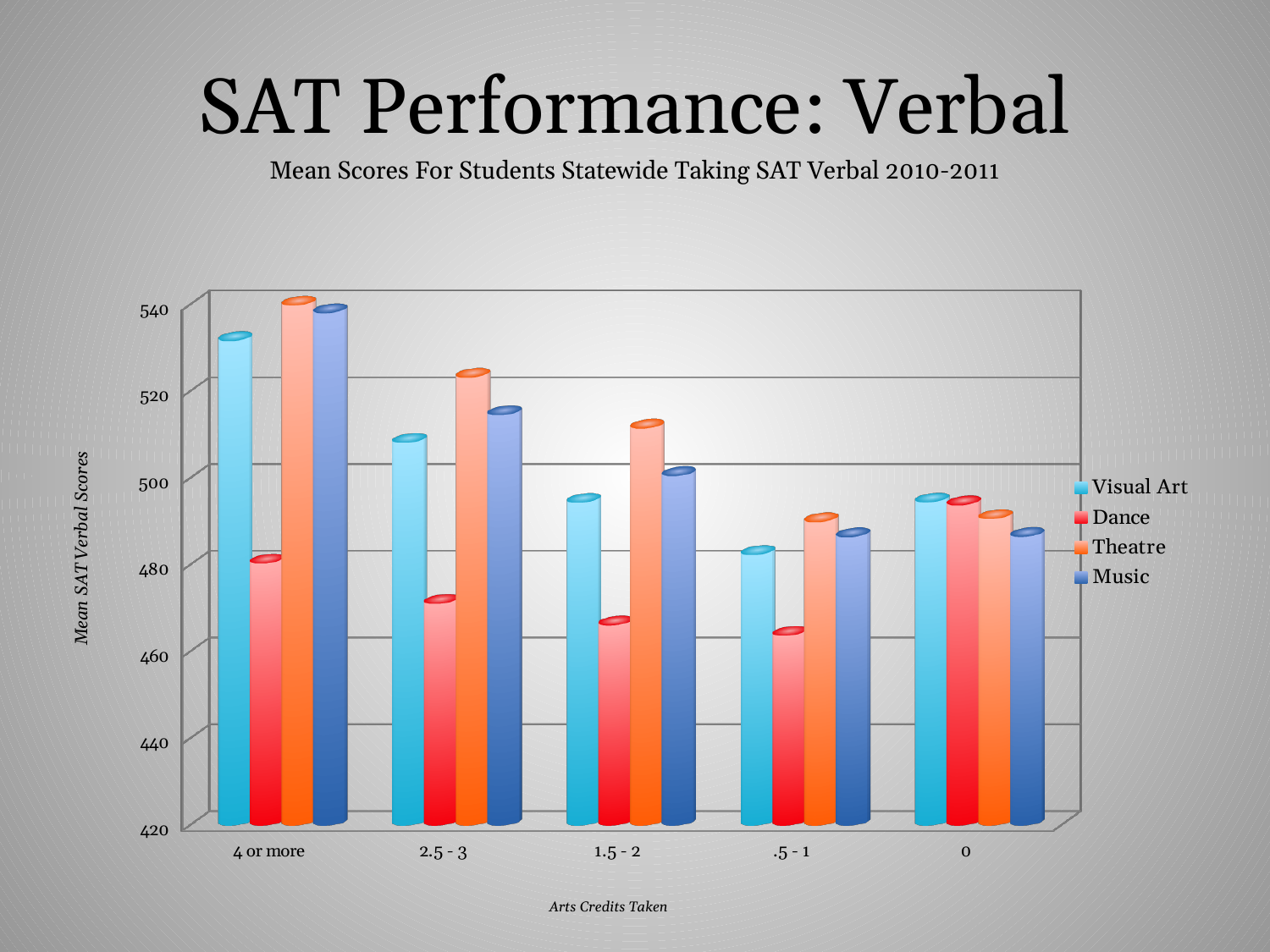

SAT Performance: Verbal
Mean Scores For Students Statewide Taking SAT Verbal 2010-2011

[unsupported chart]

Mean SAT Verbal Scores
Arts Credits Taken